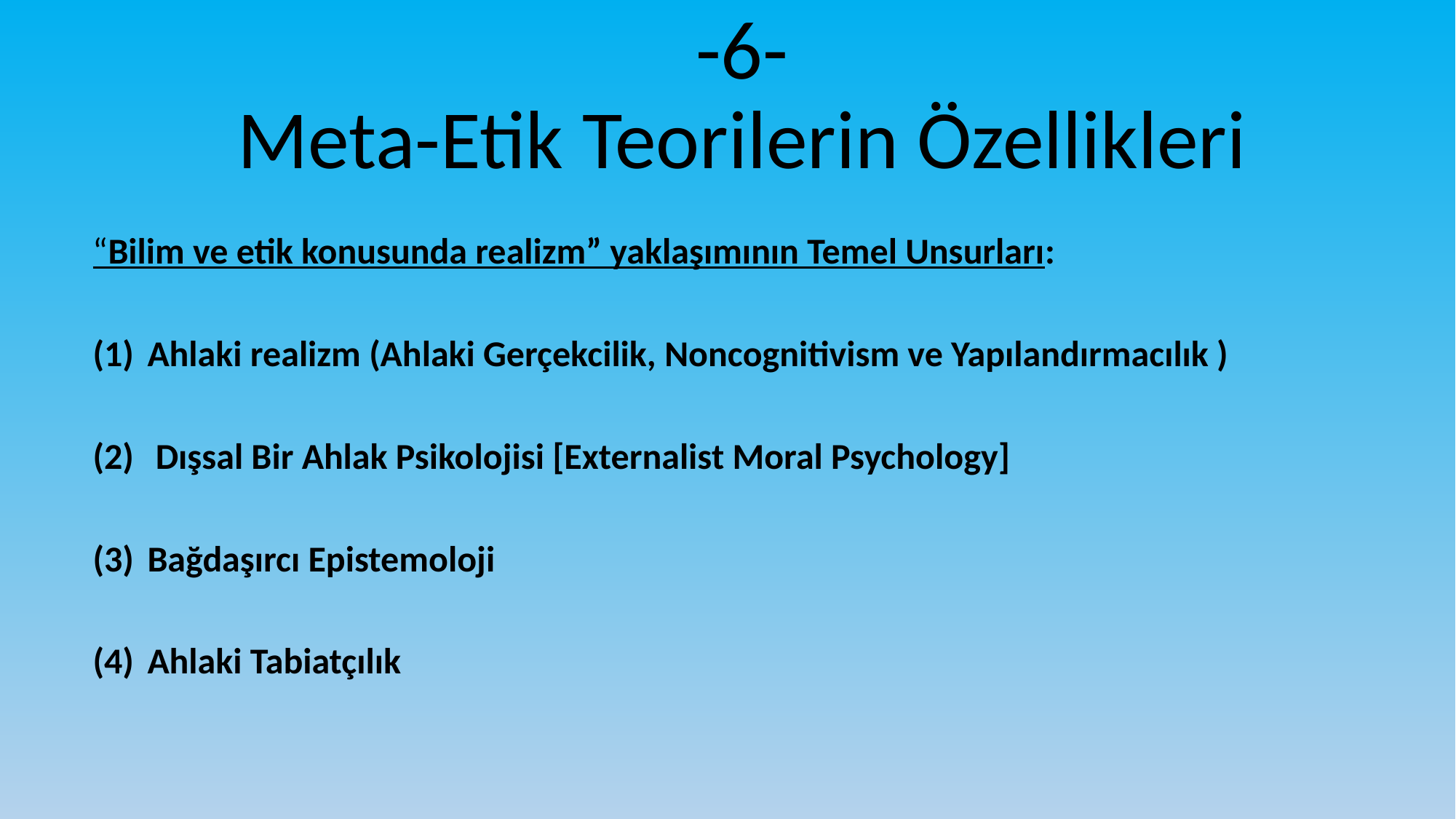

# -6- Meta-Etik Teorilerin Özellikleri
“Bilim ve etik konusunda realizm” yaklaşımının Temel Unsurları:
Ahlaki realizm (Ahlaki Gerçekcilik, Noncognitivism ve Yapılandırmacılık )
 Dışsal Bir Ahlak Psikolojisi [Externalist Moral Psychology]
Bağdaşırcı Epistemoloji
Ahlaki Tabiatçılık